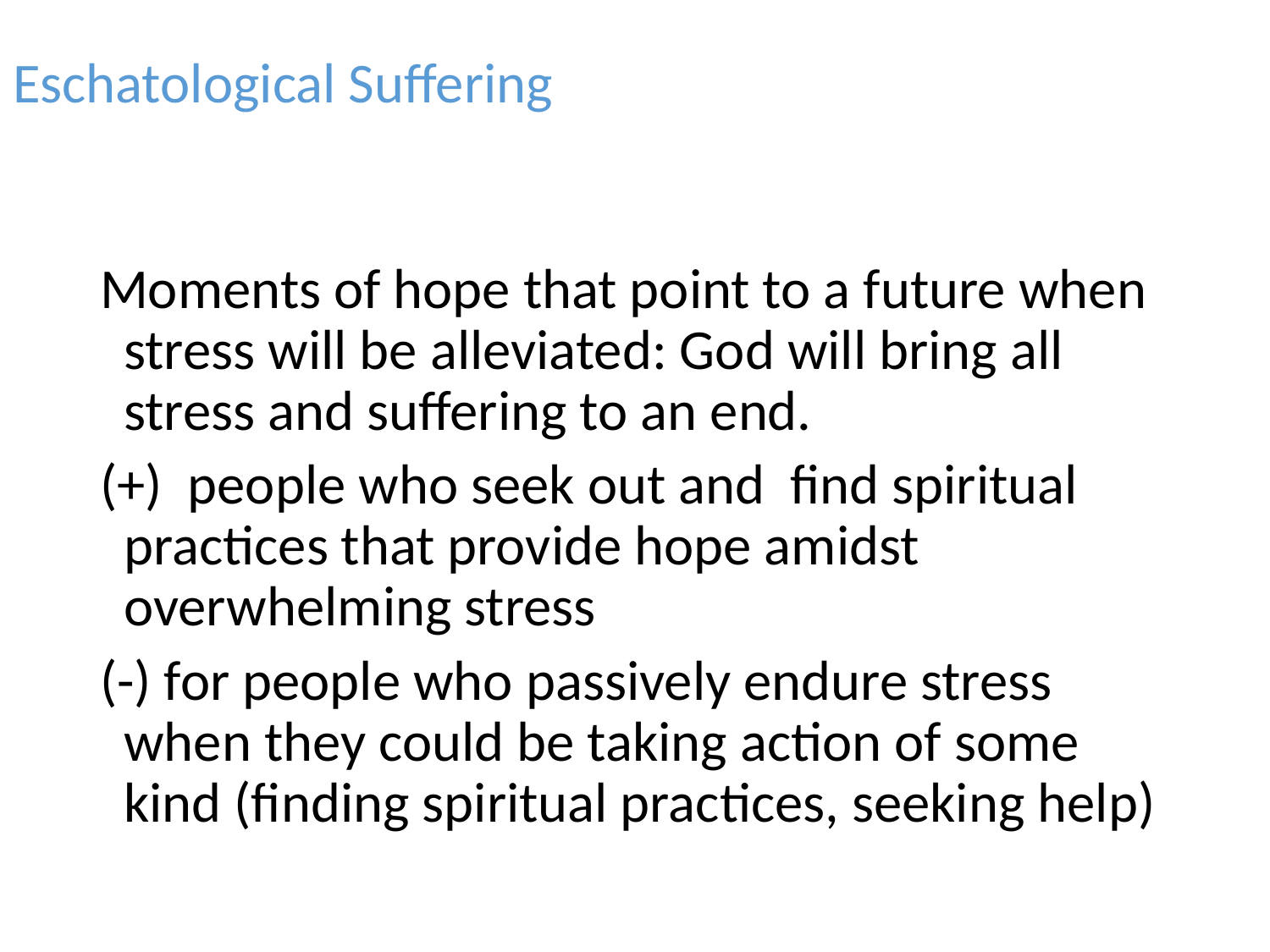

# Eschatological Suffering
Moments of hope that point to a future when stress will be alleviated: God will bring all stress and suffering to an end.
(+)  people who seek out and  find spiritual practices that provide hope amidst overwhelming stress
(-) for people who passively endure stress when they could be taking action of some kind (finding spiritual practices, seeking help)